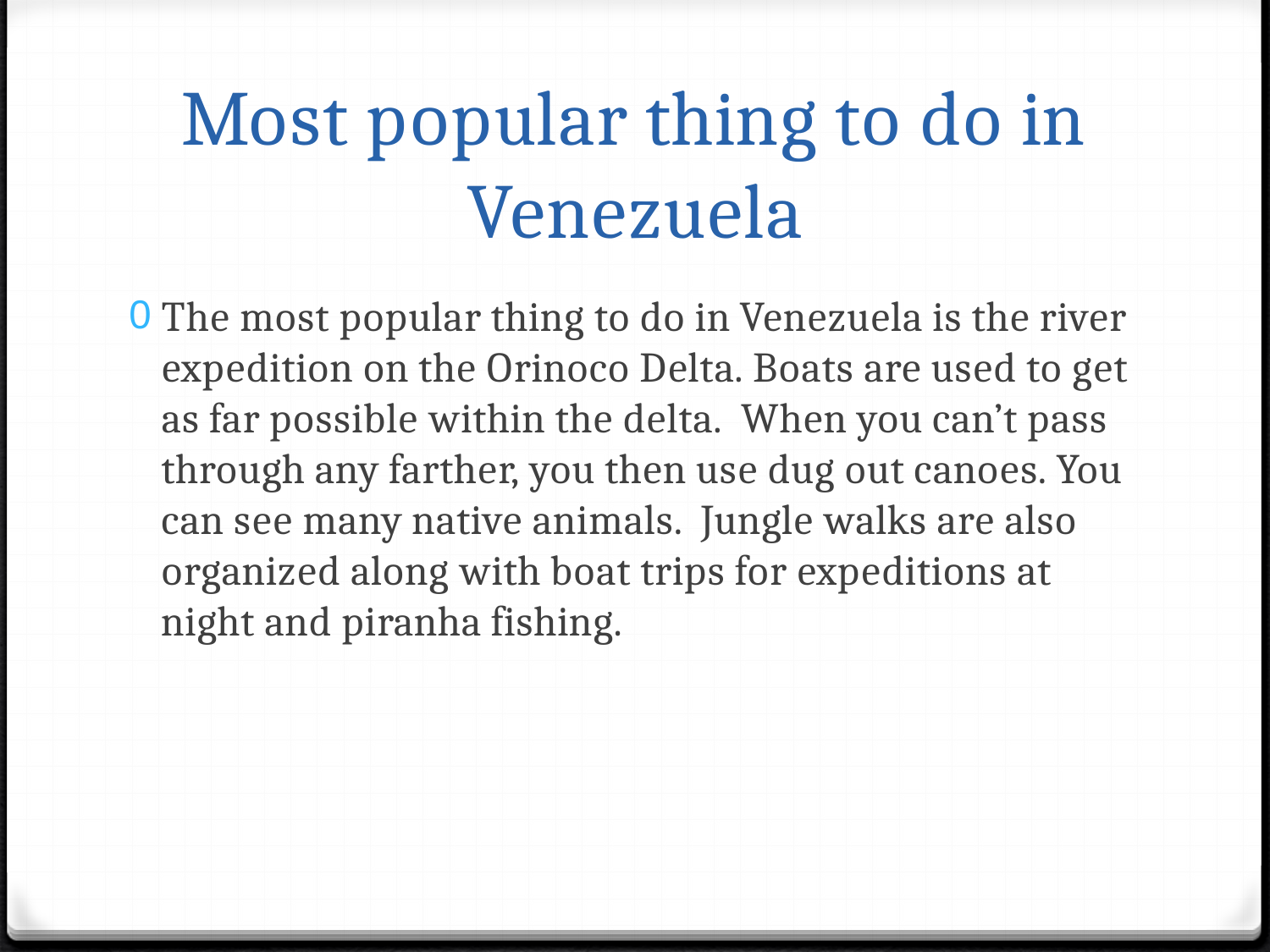

# Most popular thing to do in Venezuela
The most popular thing to do in Venezuela is the river expedition on the Orinoco Delta. Boats are used to get as far possible within the delta.  When you can’t pass through any farther, you then use dug out canoes. You can see many native animals.  Jungle walks are also organized along with boat trips for expeditions at night and piranha fishing.